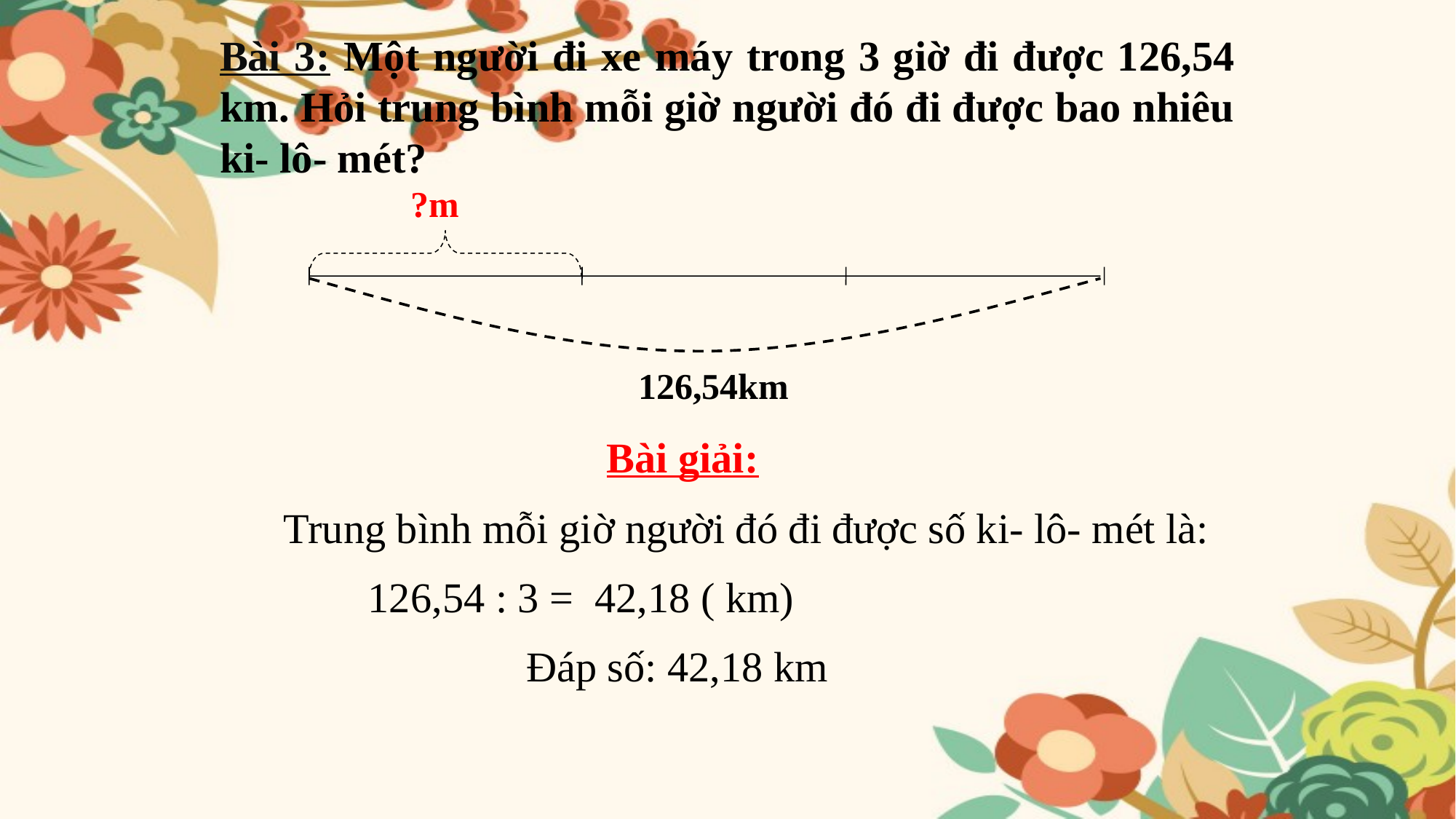

Bài 3: Một người đi xe máy trong 3 giờ đi được 126,54 km. Hỏi trung bình mỗi giờ người đó đi được bao nhiêu ki- lô- mét?

?m

126,54km

Bài giải:
Trung bình mỗi giờ người đó đi được số ki- lô- mét là:
        126,54 : 3 =  42,18 ( km)
                       Đáp số: 42,18 km